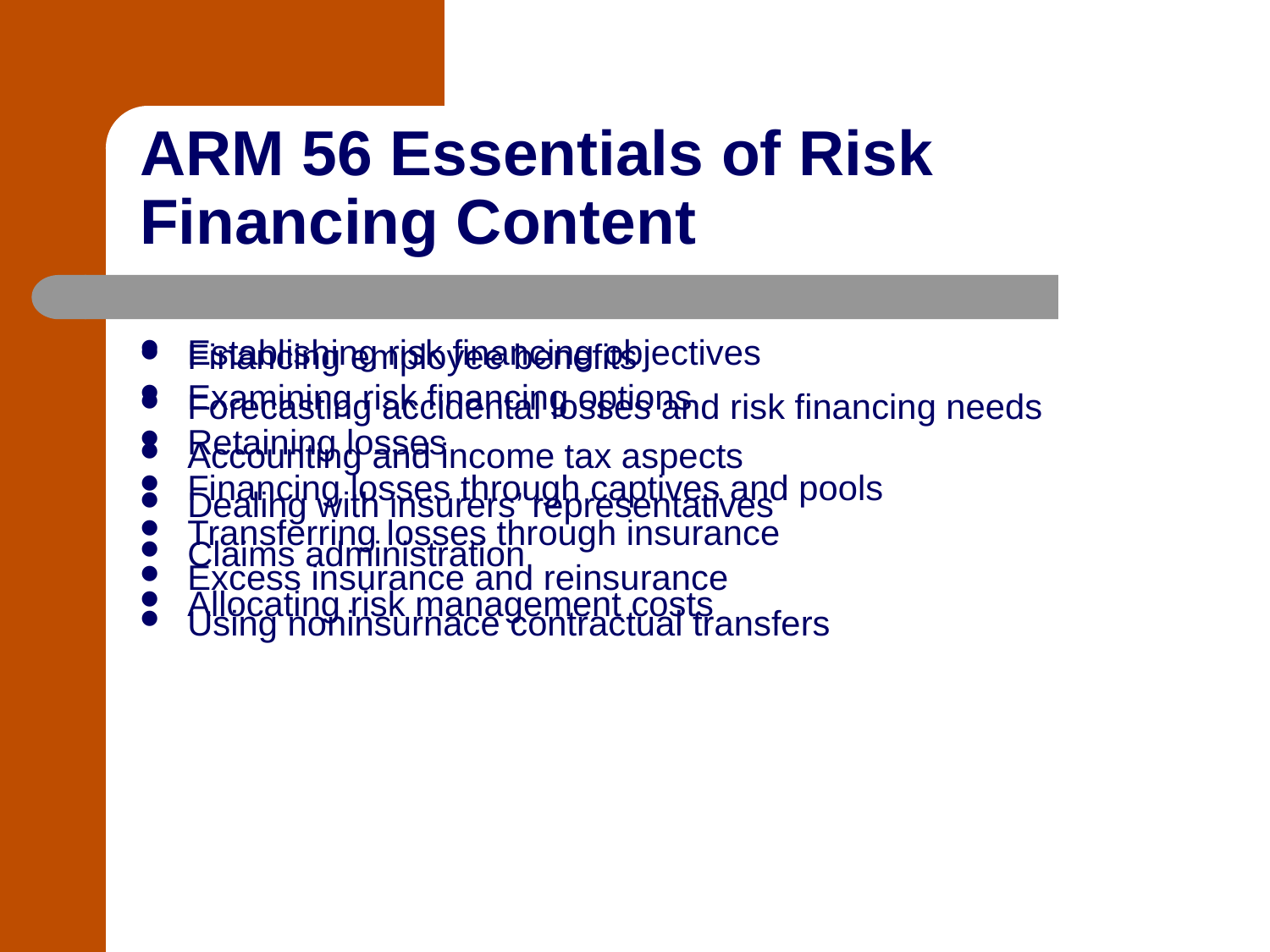

# ARM 56 Essentials of Risk Financing Content
Establishing risk financing objectives
Examining risk financing options
Retaining losses
Financing losses through captives and pools
Transferring losses through insurance
Excess insurance and reinsurance
Using noninsurnace contractual transfers
Financing employee benefits
Forecasting accidental losses and risk financing needs
Accounting and income tax aspects
Dealing with insurers’ representatives
Claims administration
Allocating risk management costs